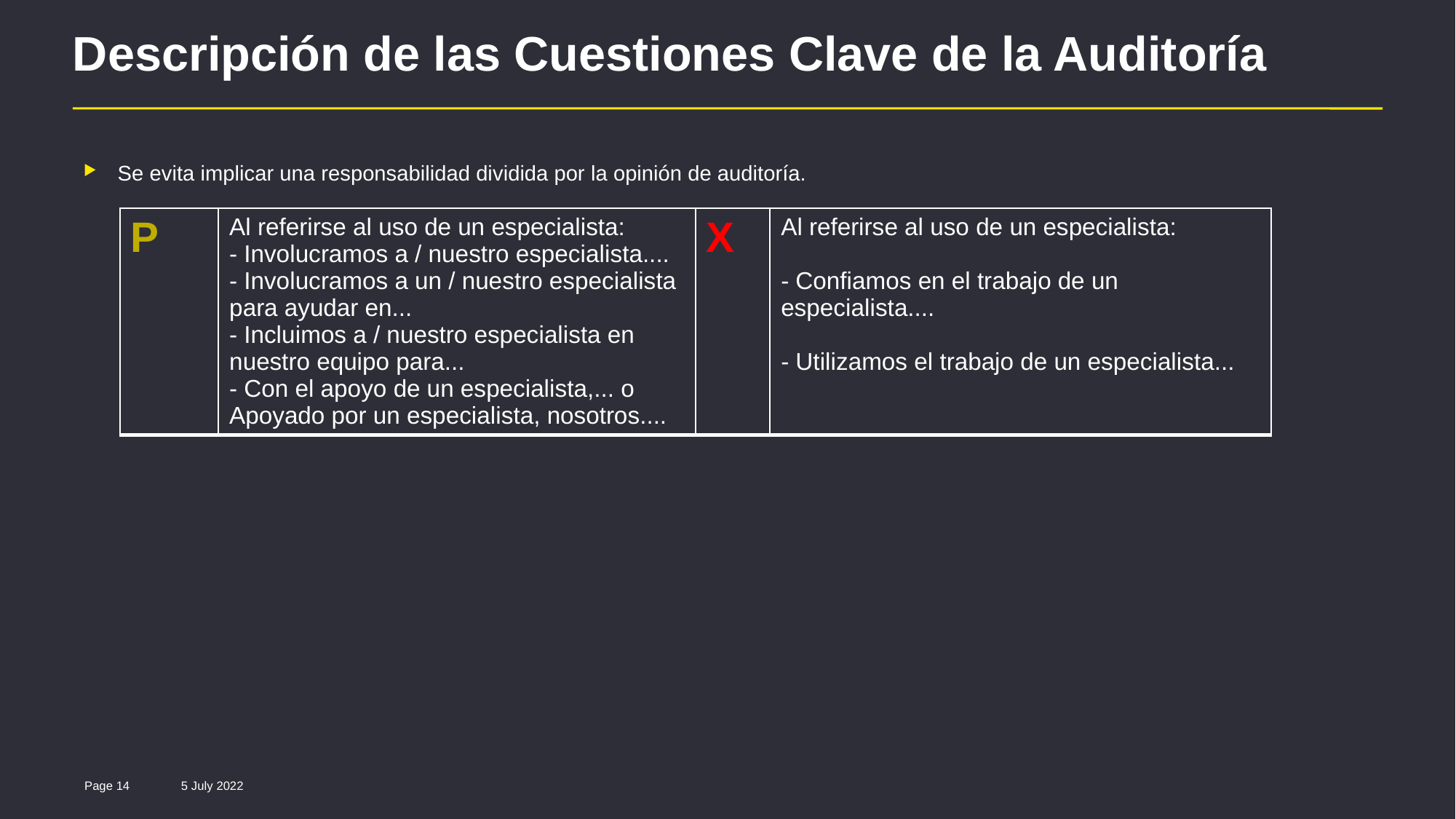

# Descripción de las Cuestiones Clave de la Auditoría

Se evita implicar una responsabilidad dividida por la opinión de auditoría.

| P | Al referirse al uso de un especialista: - Involucramos a / nuestro especialista.... - Involucramos a un / nuestro especialista para ayudar en... - Incluimos a / nuestro especialista en nuestro equipo para... - Con el apoyo de un especialista,... o Apoyado por un especialista, nosotros.... | X | Al referirse al uso de un especialista: - Confiamos en el trabajo de un especialista.... - Utilizamos el trabajo de un especialista... |
| --- | --- | --- | --- |

Page 14
5 July 2022